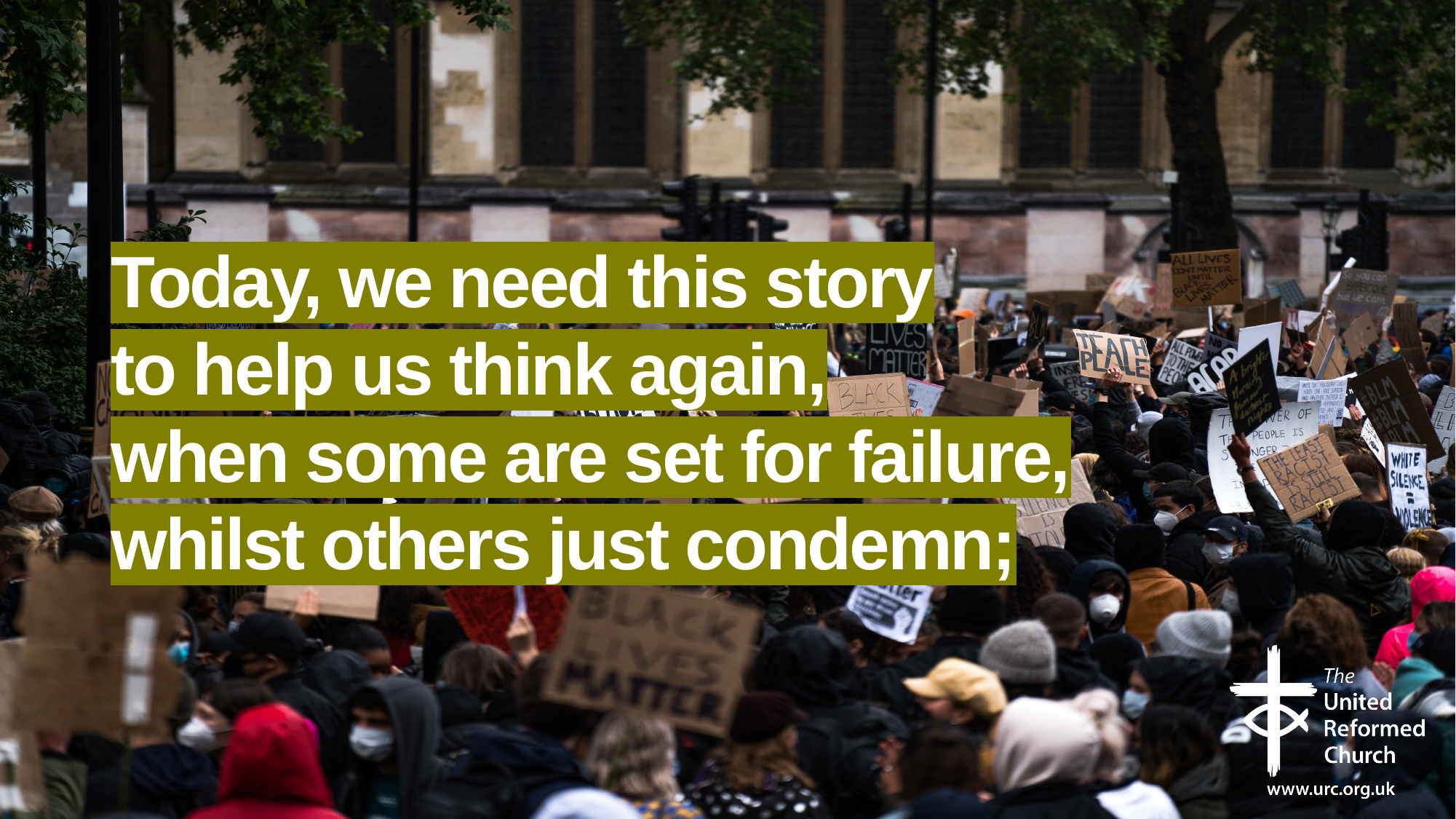

# Today, we need this story to help us think again, when some are set for failure, whilst others just condemn;